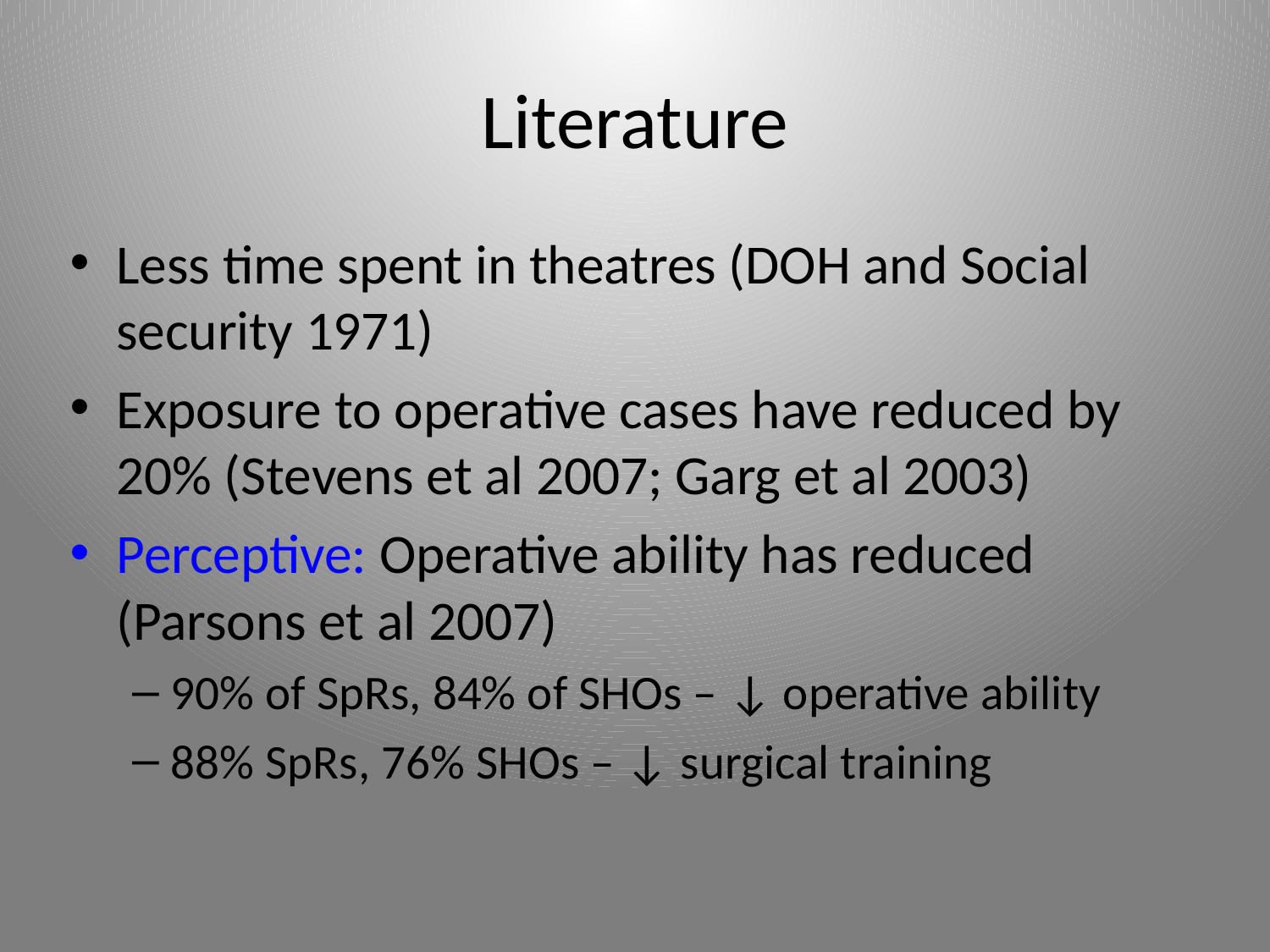

# Literature
Less time spent in theatres (DOH and Social security 1971)
Exposure to operative cases have reduced by 20% (Stevens et al 2007; Garg et al 2003)
Perceptive: Operative ability has reduced (Parsons et al 2007)
90% of SpRs, 84% of SHOs – ↓ operative ability
88% SpRs, 76% SHOs – ↓ surgical training